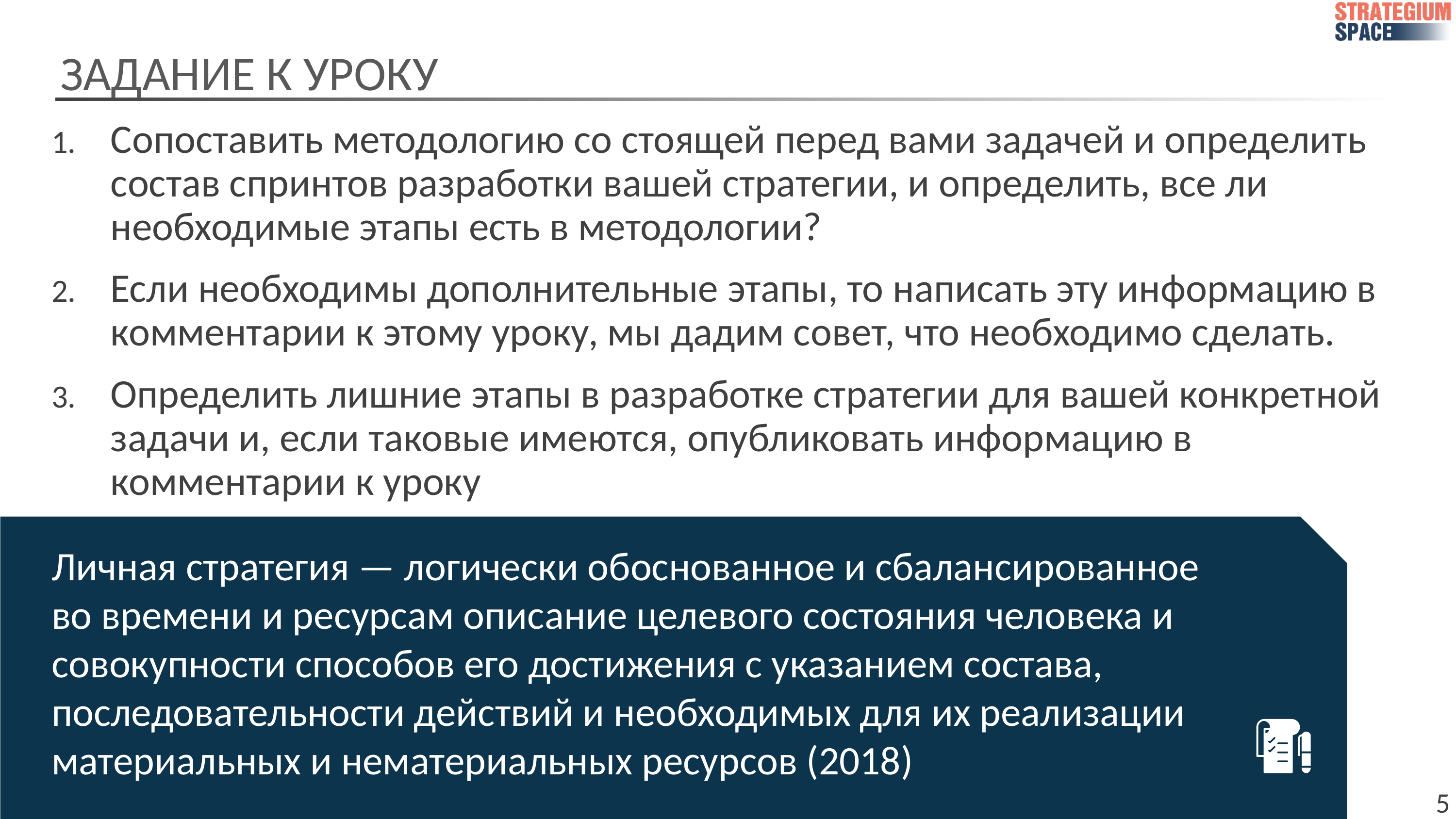

# ЗАДАНИЕ К УРОКУ
Сопоставить методологию со стоящей перед вами задачей и определить состав спринтов разработки вашей стратегии, и определить, все ли необходимые этапы есть в методологии?
Если необходимы дополнительные этапы, то написать эту информацию в комментарии к этому уроку, мы дадим совет, что необходимо сделать.
Определить лишние этапы в разработке стратегии для вашей конкретной задачи и, если таковые имеются, опубликовать информацию в комментарии к уроку

Личная стратегия — логически обоснованное и сбалансированное во времени и ресурсам описание целевого состояния человека и совокупности способов его достижения с указанием состава, последовательности действий и необходимых для их реализации материальных и нематериальных ресурсов (2018)